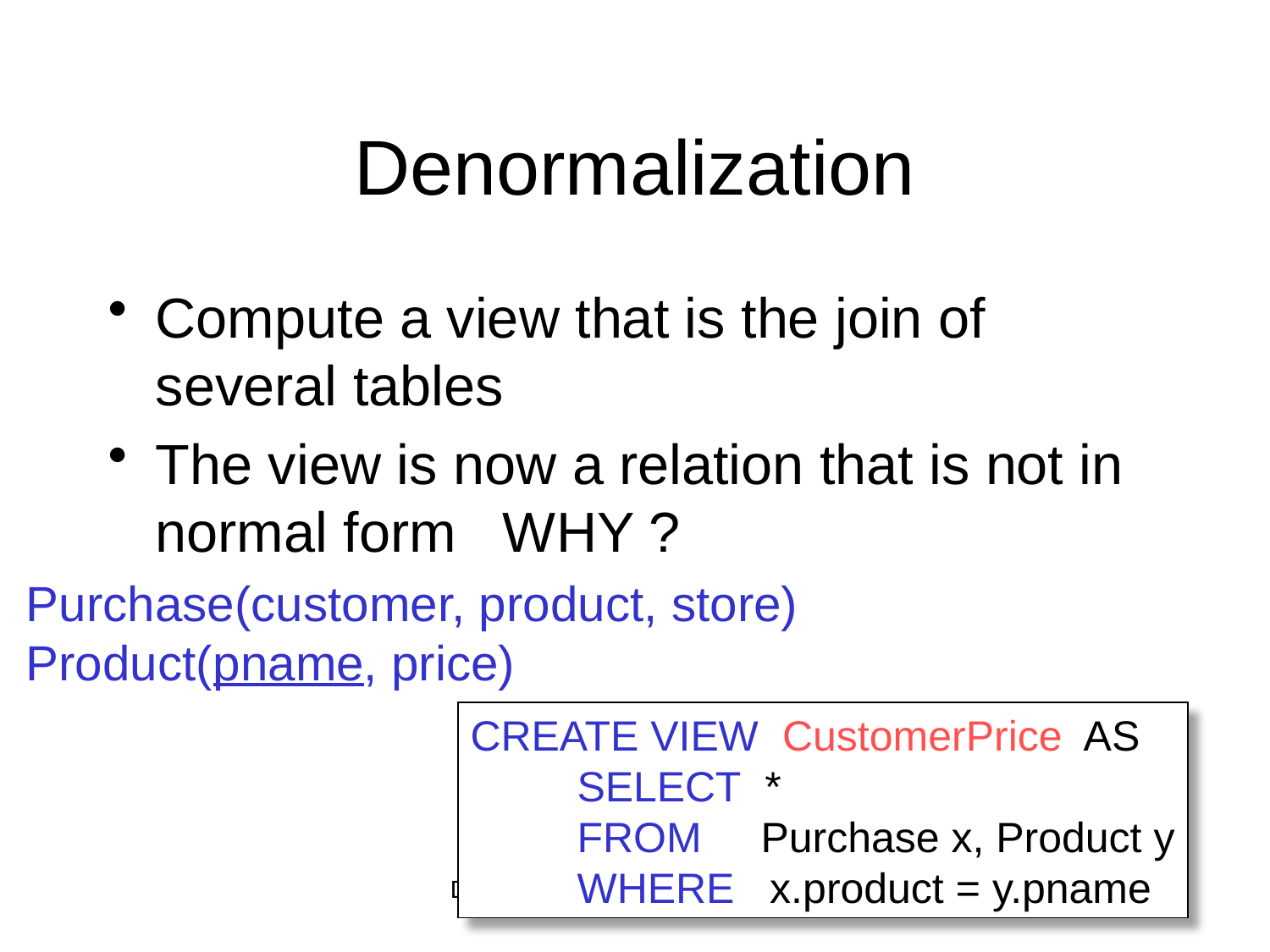

# Denormalization
Compute a view that is the join of several tables
The view is now a relation that is not in normal form   WHY ?
Purchase(customer, product, store)
Product(pname, price)
CREATE VIEW  CustomerPrice  AS
         SELECT  *
         FROM     Purchase x, Product y
         WHERE   x.product = y.pname
Dan Suciu -- CSEP544 Fall 2010
90